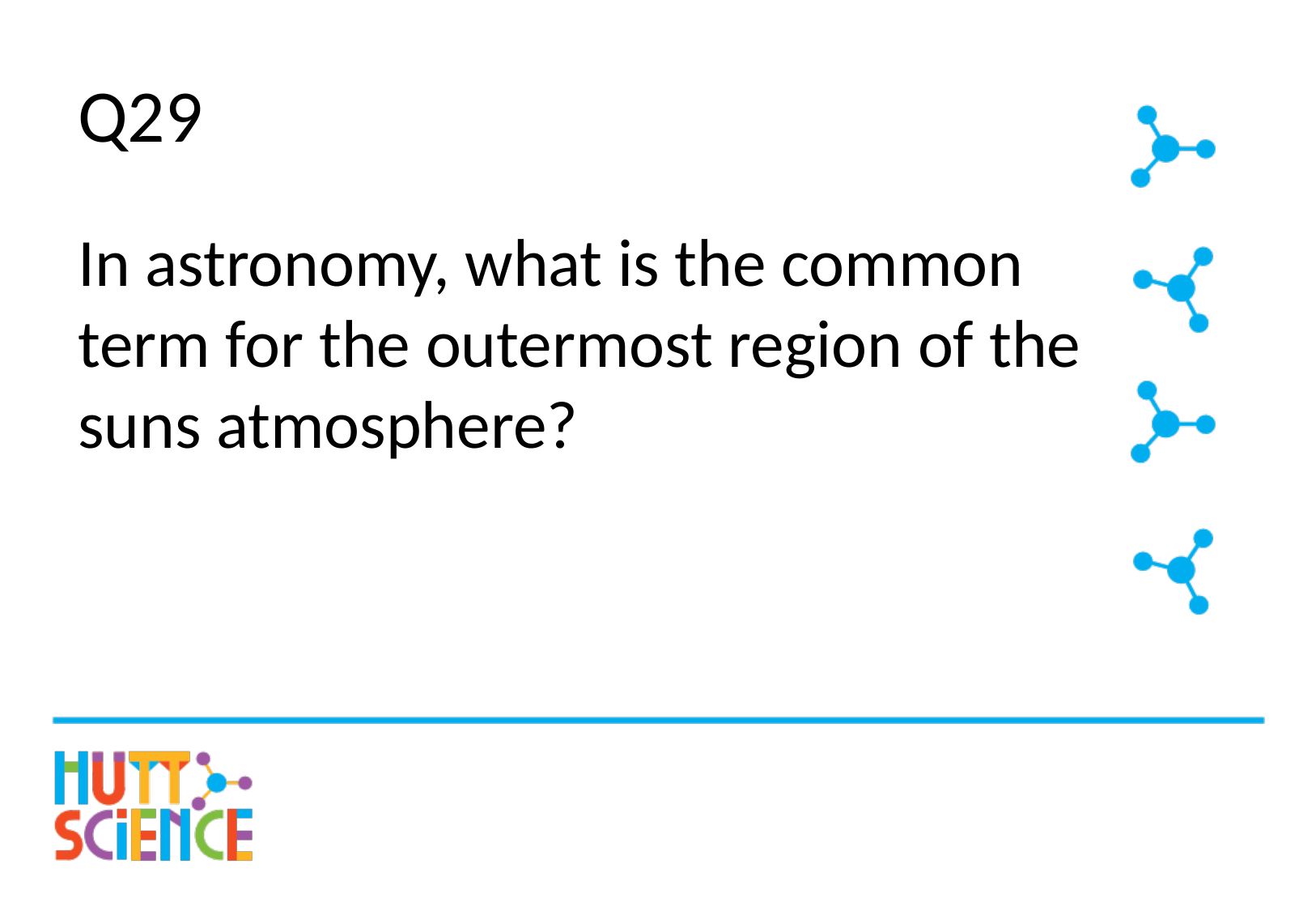

# Q29
In astronomy, what is the common term for the outermost region of the suns atmosphere?